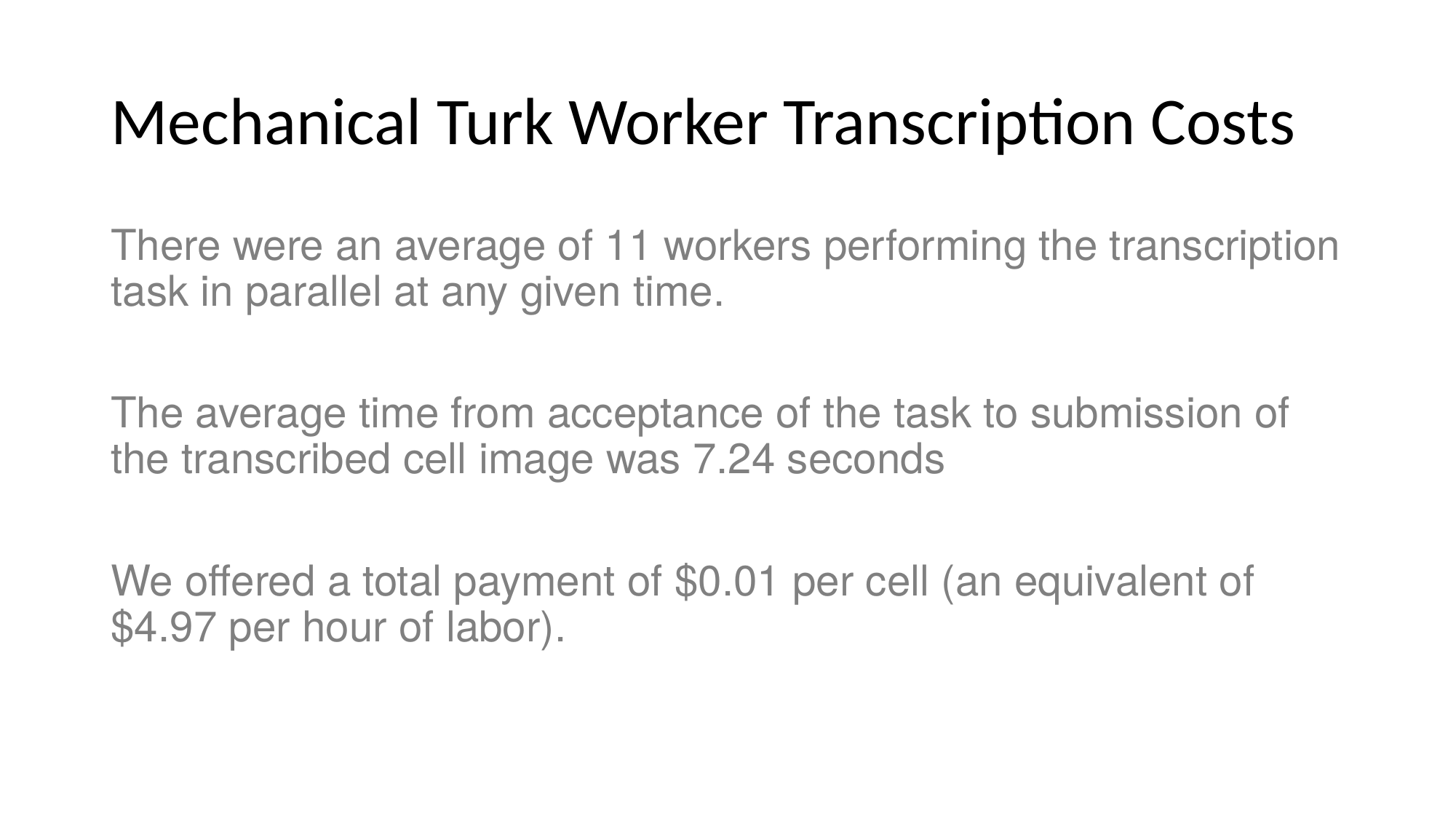

# Mechanical Turk Worker Transcription Costs
There were an average of 11 workers performing the transcription task in parallel at any given time.

The average time from acceptance of the task to submission of the transcribed cell image was 7.24 seconds

We offered a total payment of $0.01 per cell (an equivalent of $4.97 per hour of labor).